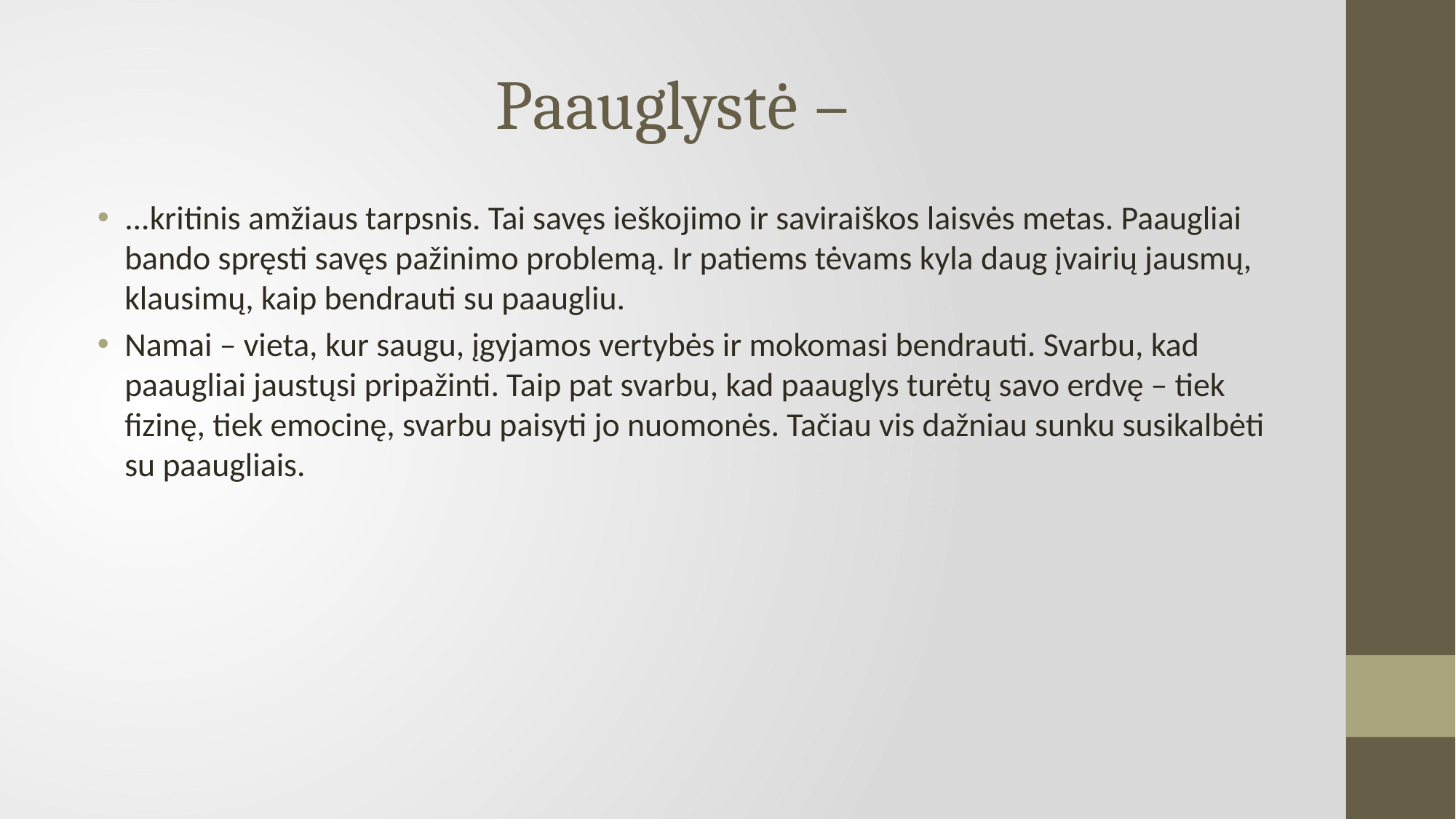

# Paauglystė –
...kritinis amžiaus tarpsnis. Tai savęs ieškojimo ir saviraiškos laisvės metas. Paaugliai bando spręsti savęs pažinimo problemą. Ir patiems tėvams kyla daug įvairių jausmų, klausimų, kaip bendrauti su paaugliu.
Namai – vieta, kur saugu, įgyjamos vertybės ir mokomasi bendrauti. Svarbu, kad paaugliai jaustųsi pripažinti. Taip pat svarbu, kad paauglys turėtų savo erdvę – tiek fizinę, tiek emocinę, svarbu paisyti jo nuomonės. Tačiau vis dažniau sunku susikalbėti su paaugliais.